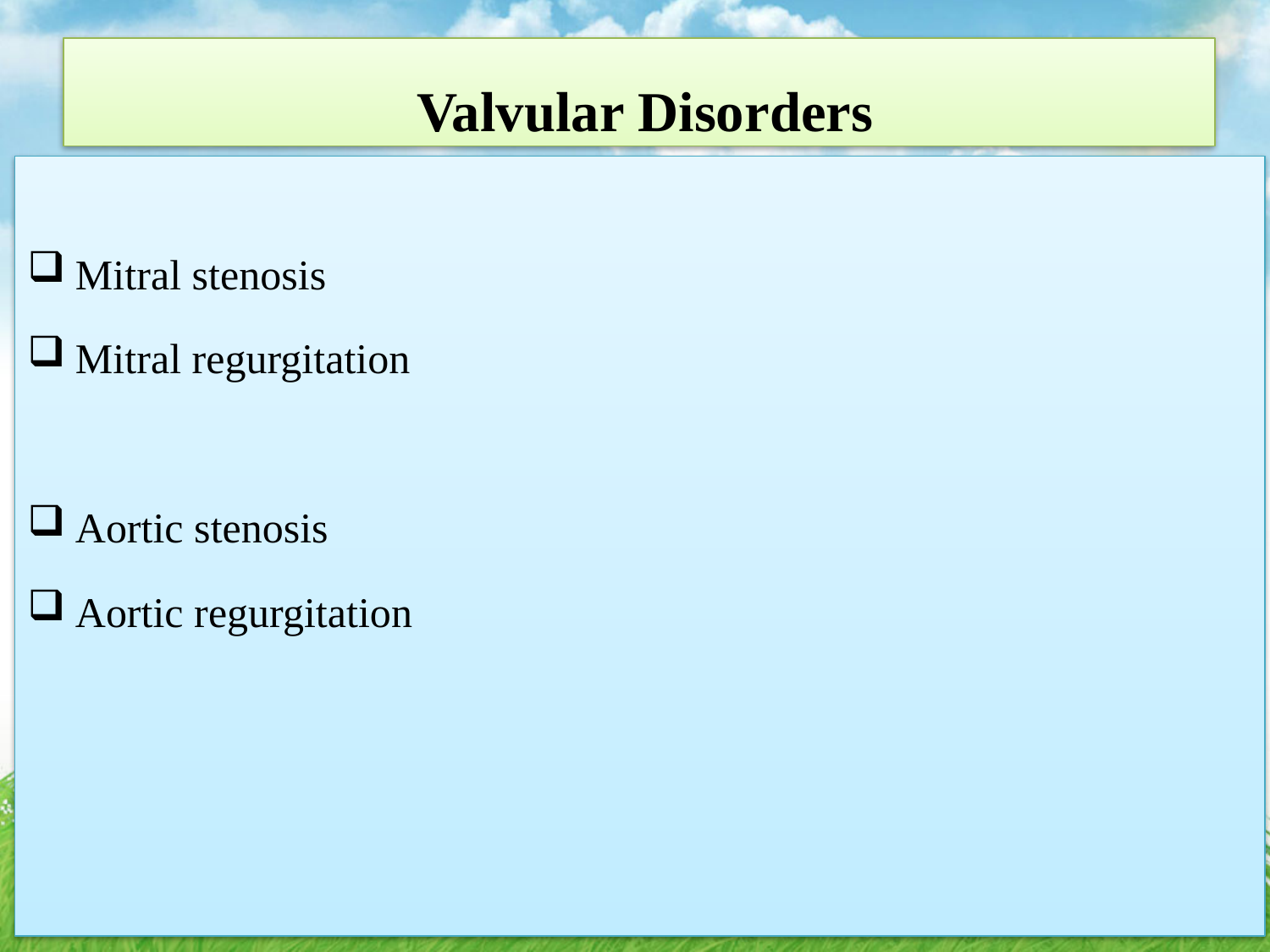

# Valvular Disorders

Mitral stenosis
Mitral regurgitation

Aortic stenosis
Aortic regurgitation